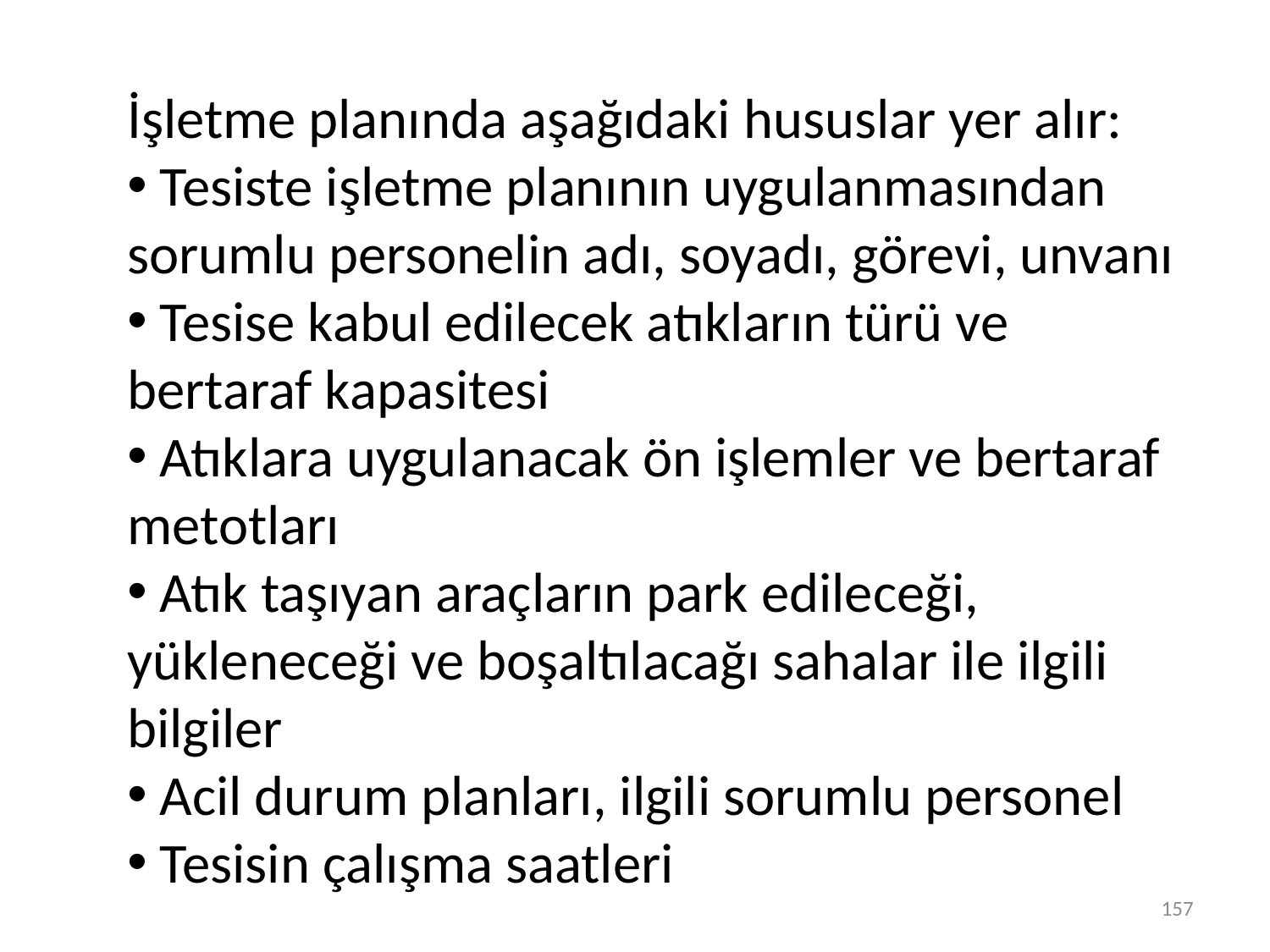

İşletme planında aşağıdaki hususlar yer alır:
 Tesiste işletme planının uygulanmasından sorumlu personelin adı, soyadı, görevi, unvanı
 Tesise kabul edilecek atıkların türü ve bertaraf kapasitesi
 Atıklara uygulanacak ön işlemler ve bertaraf metotları
 Atık taşıyan araçların park edileceği, yükleneceği ve boşaltılacağı sahalar ile ilgili bilgiler
 Acil durum planları, ilgili sorumlu personel
 Tesisin çalışma saatleri
157